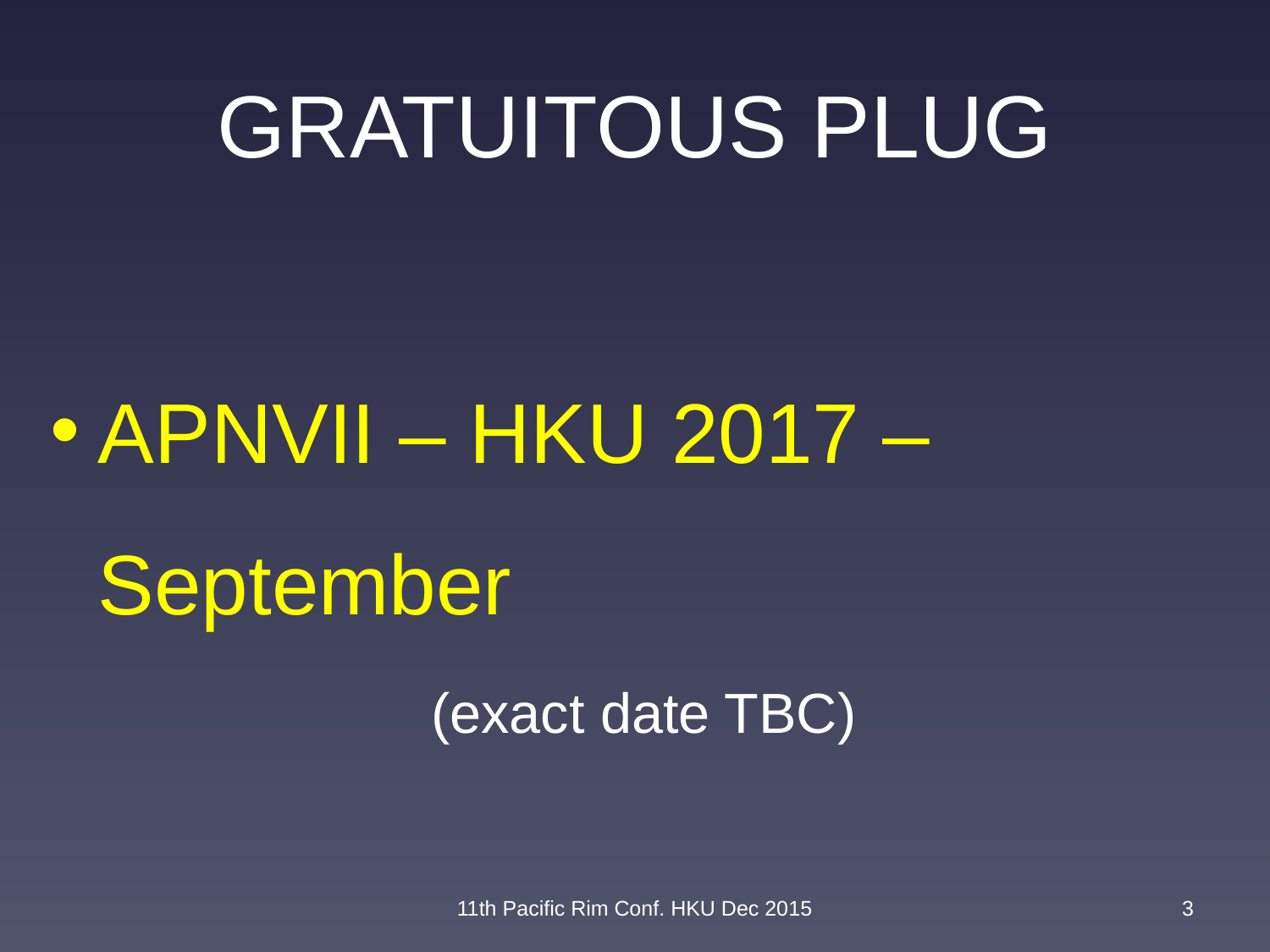

# GRATUITOUS PLUG
APNVII – HKU 2017 – September
			(exact date TBC)
11th Pacific Rim Conf. HKU Dec 2015
3